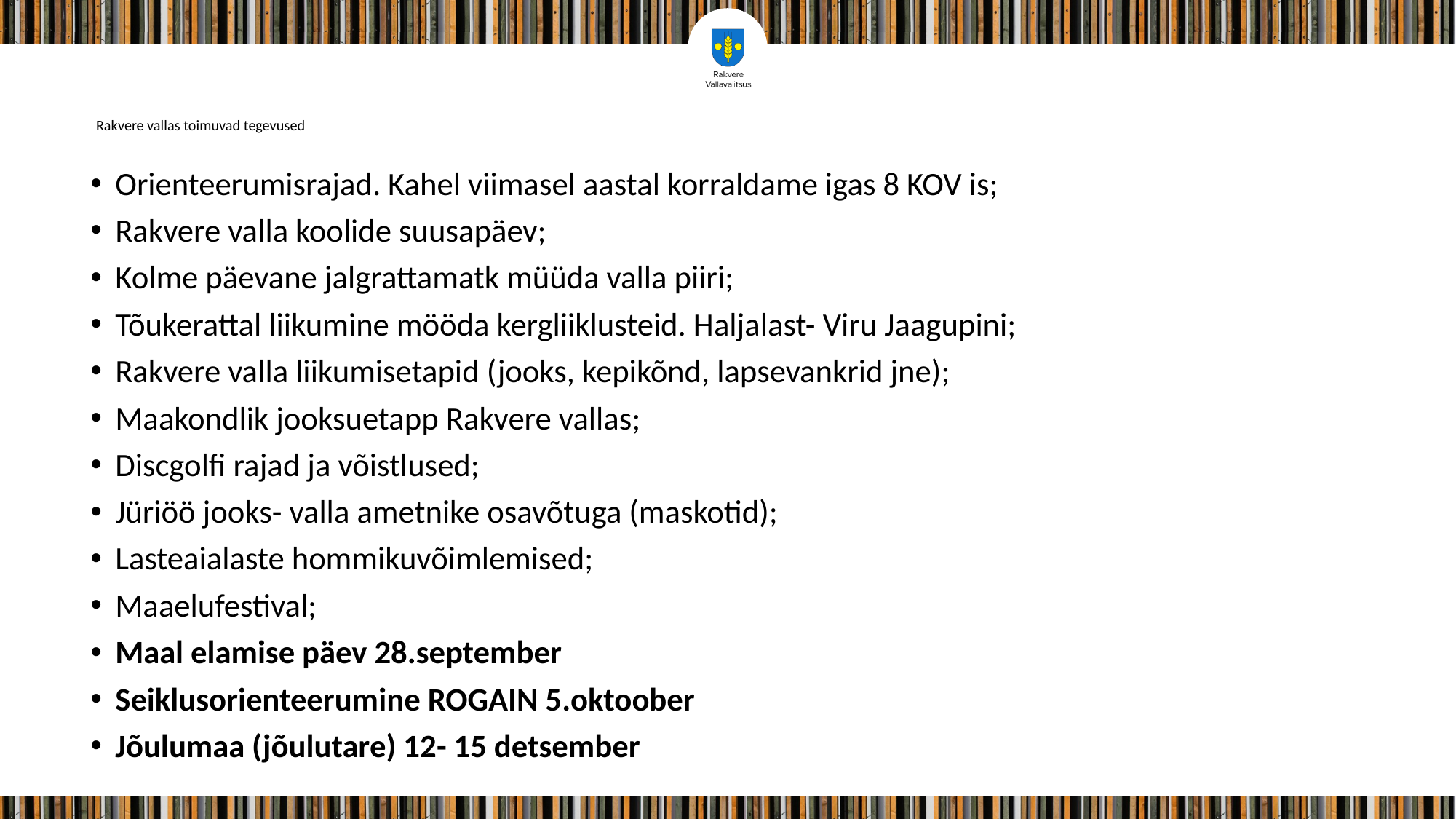

# Rakvere vallas toimuvad tegevused
Orienteerumisrajad. Kahel viimasel aastal korraldame igas 8 KOV is;
Rakvere valla koolide suusapäev;
Kolme päevane jalgrattamatk müüda valla piiri;
Tõukerattal liikumine mööda kergliiklusteid. Haljalast- Viru Jaagupini;
Rakvere valla liikumisetapid (jooks, kepikõnd, lapsevankrid jne);
Maakondlik jooksuetapp Rakvere vallas;
Discgolfi rajad ja võistlused;
Jüriöö jooks- valla ametnike osavõtuga (maskotid);
Lasteaialaste hommikuvõimlemised;
Maaelufestival;
Maal elamise päev 28.september
Seiklusorienteerumine ROGAIN 5.oktoober
Jõulumaa (jõulutare) 12- 15 detsember